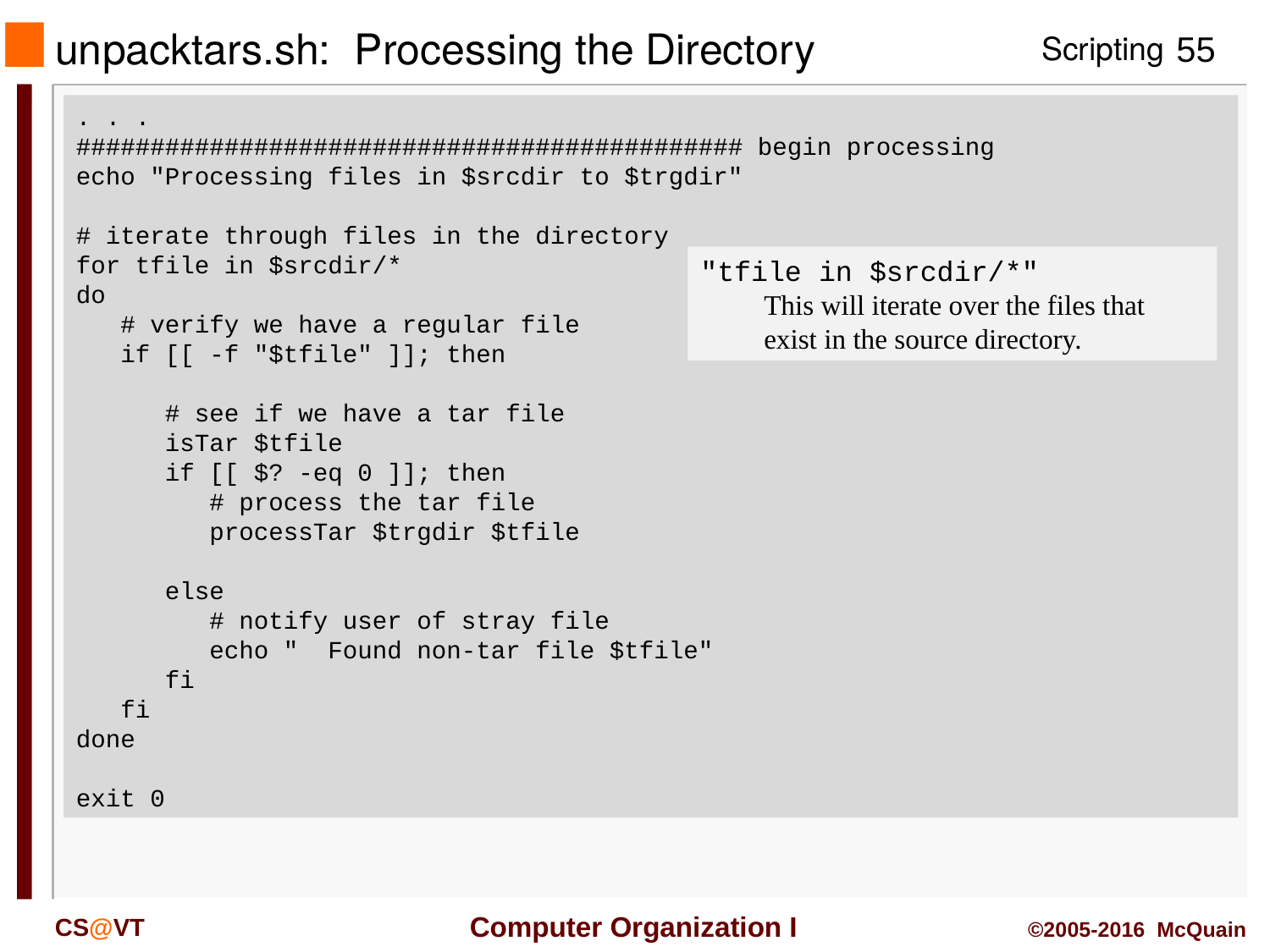

# unpacktars.sh:  Processing the Directory
. . .
############################################# begin processing
echo "Processing files in $srcdir to $trgdir"

# iterate through files in the directory
for tfile in $srcdir/*
do
   # verify we have a regular file
   if [[ -f "$tfile" ]]; then

      # see if we have a tar file
      isTar $tfile
      if [[ $? -eq 0 ]]; then
         # process the tar file
         processTar $trgdir $tfile

      else
         # notify user of stray file
         echo "  Found non-tar file $tfile"
      fi
   fi
done

exit 0
"tfile in $srcdir/*"
This will iterate over the files that exist in the source directory.